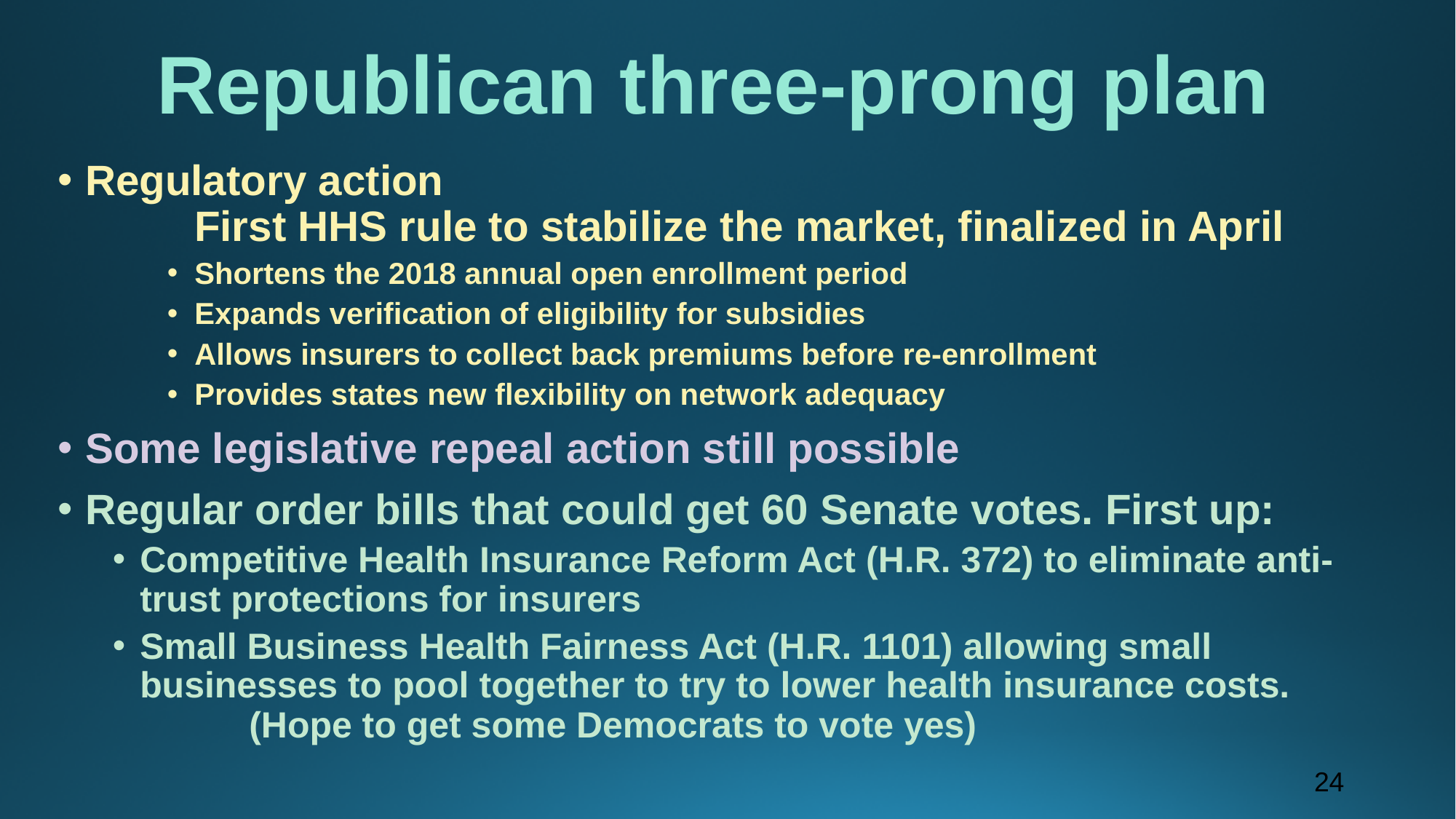

# Republican three-prong plan
Regulatory action
	First HHS rule to stabilize the market, finalized in April
Shortens the 2018 annual open enrollment period
Expands verification of eligibility for subsidies
Allows insurers to collect back premiums before re-enrollment
Provides states new flexibility on network adequacy
Some legislative repeal action still possible
Regular order bills that could get 60 Senate votes. First up:
Competitive Health Insurance Reform Act (H.R. 372) to eliminate anti-trust protections for insurers
Small Business Health Fairness Act (H.R. 1101) allowing small businesses to pool together to try to lower health insurance costs.
	(Hope to get some Democrats to vote yes)
24